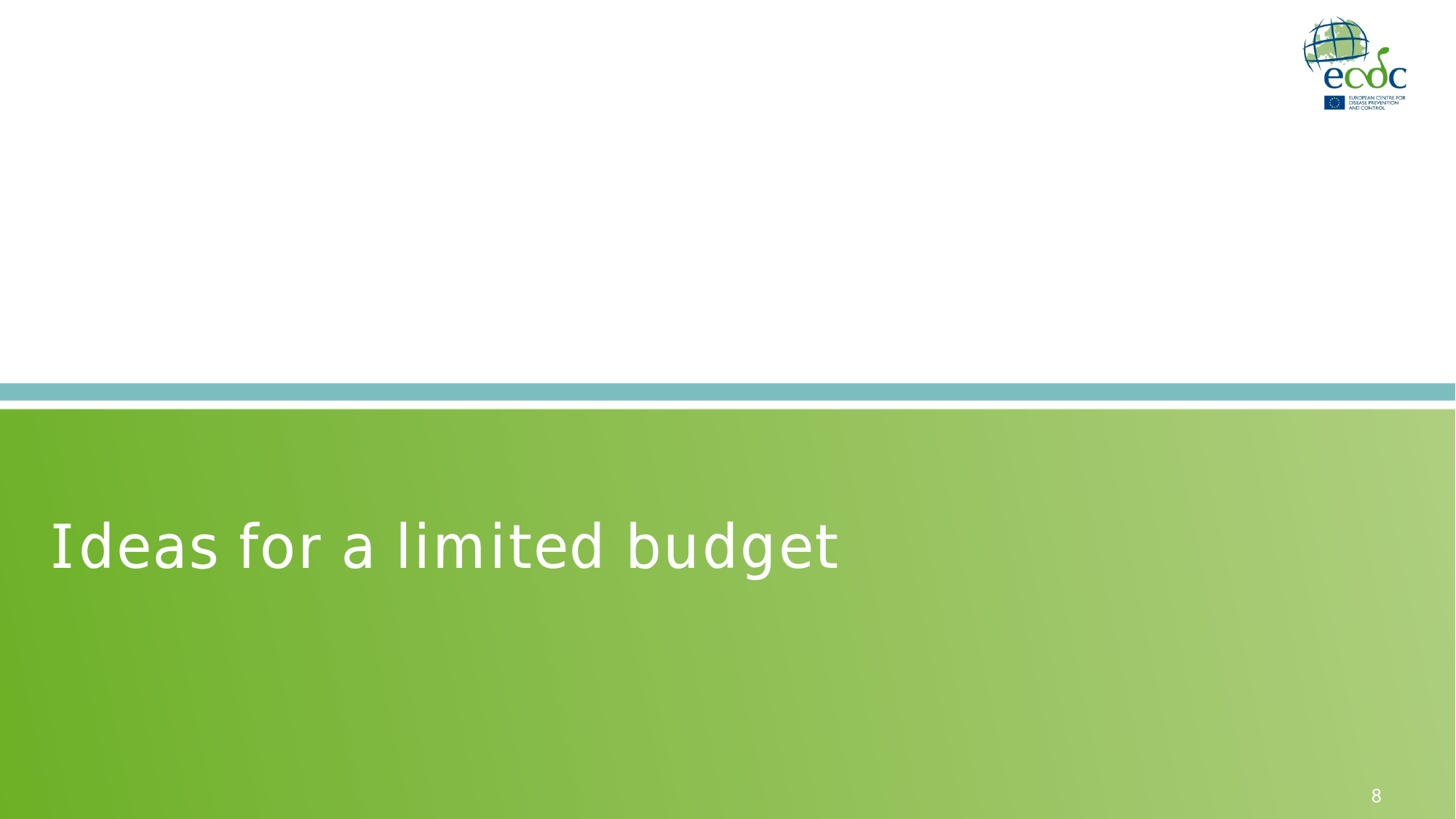

# Ideas for a limited budget
8